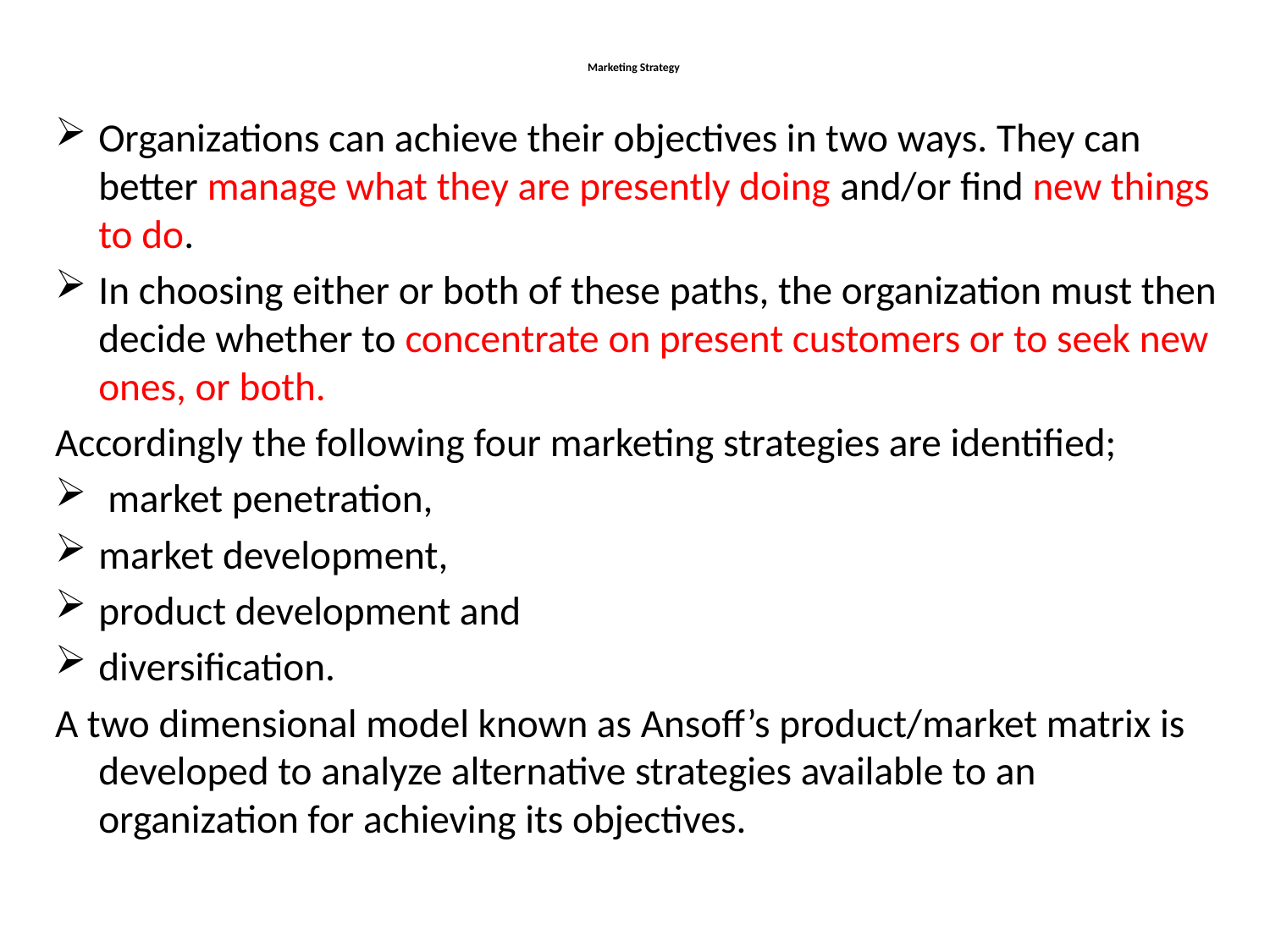

# Marketing Strategy
Organizations can achieve their objectives in two ways. They can better manage what they are presently doing and/or find new things to do.
In choosing either or both of these paths, the organization must then decide whether to concentrate on present customers or to seek new ones, or both.
Accordingly the following four marketing strategies are identified;
 market penetration,
market development,
product development and
diversification.
A two dimensional model known as Ansoff’s product/market matrix is developed to analyze alternative strategies available to an organization for achieving its objectives.